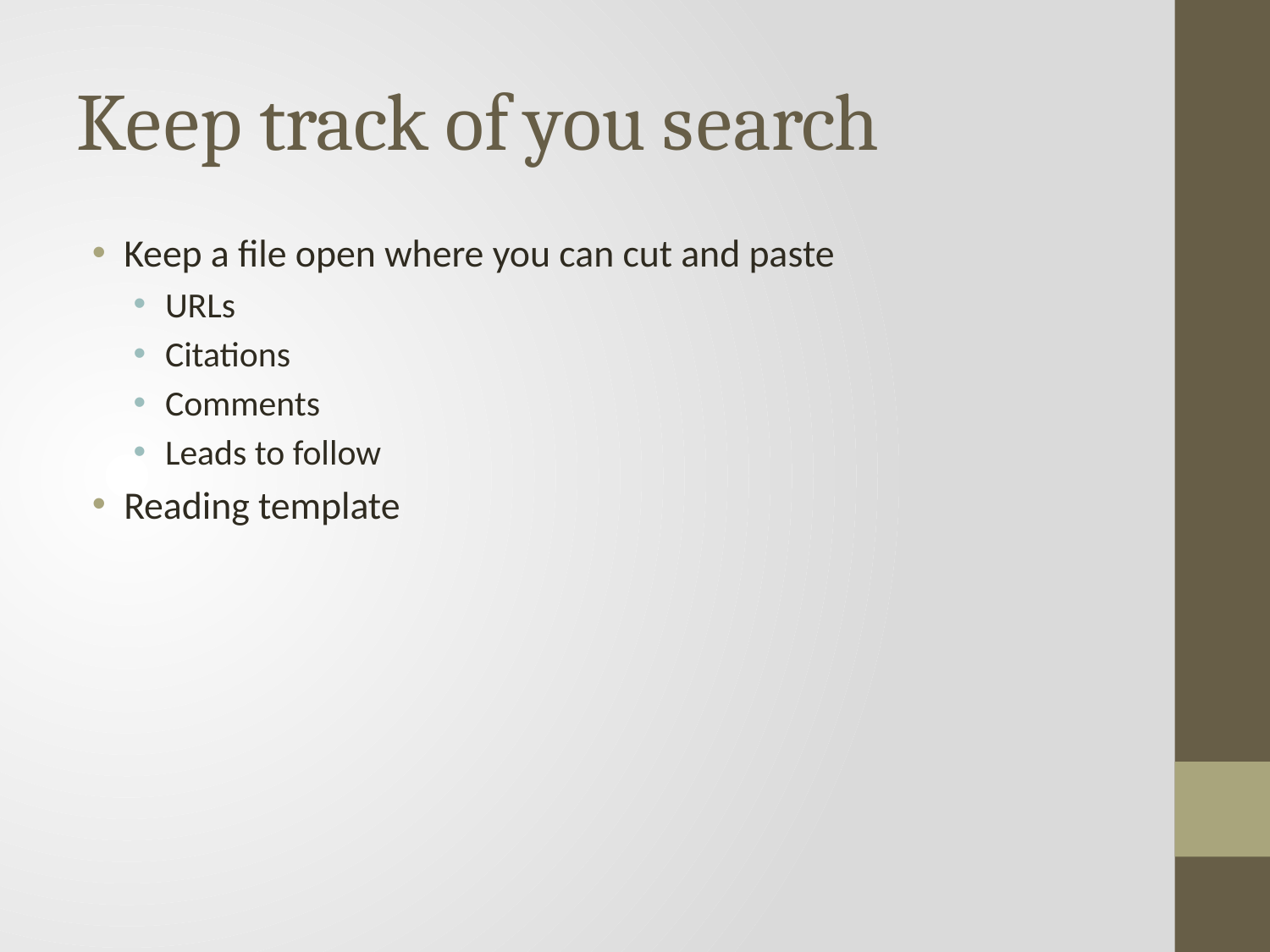

# Keep track of you search
Keep a file open where you can cut and paste
URLs
Citations
Comments
Leads to follow
Reading template